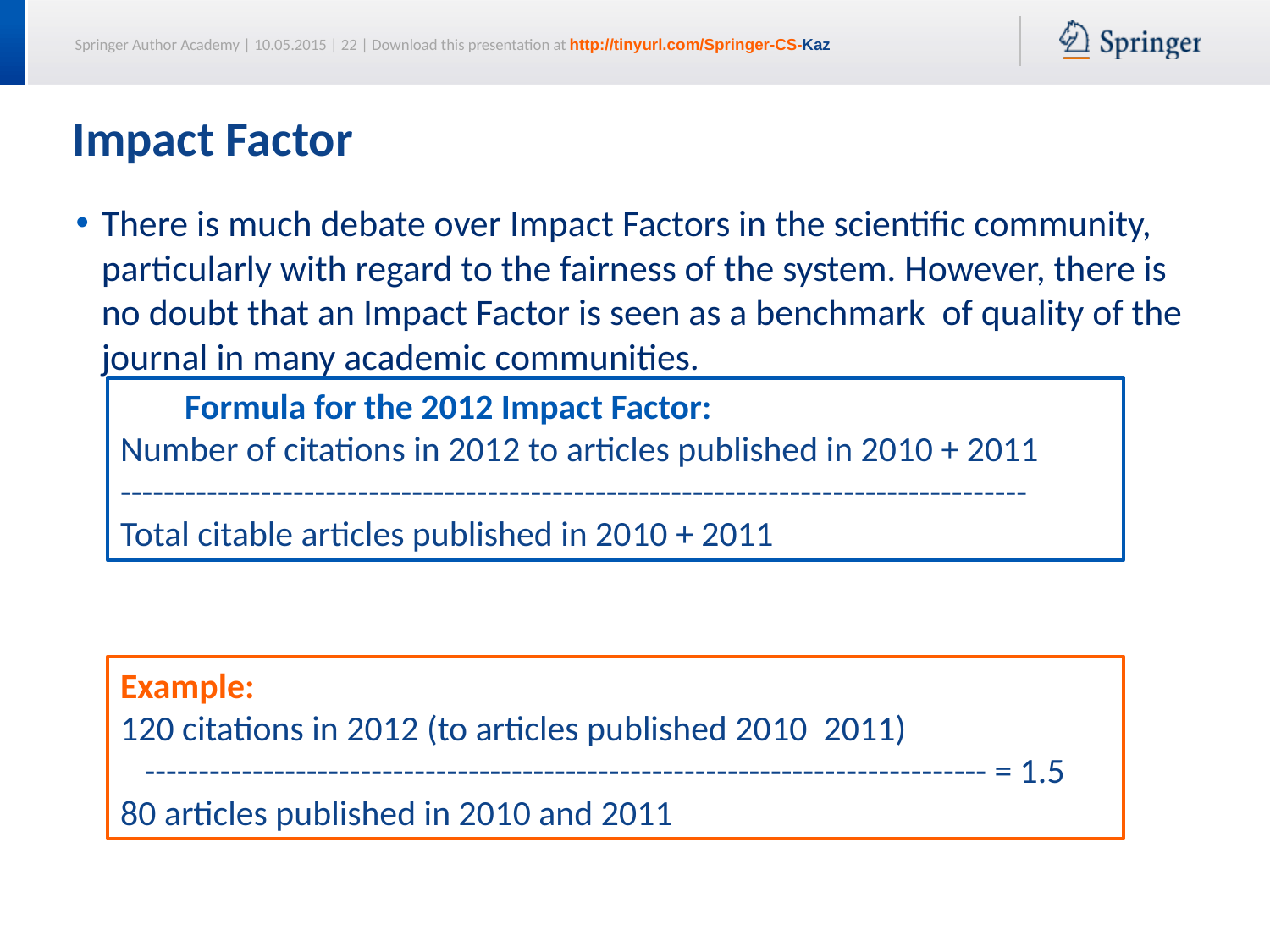

# Impact Factor
There is much debate over Impact Factors in the scientific community, particularly with regard to the fairness of the system. However, there is no doubt that an Impact Factor is seen as a benchmark  of quality of the journal in many academic communities.
        Formula for the 2012 Impact Factor:
Number of citations in 2012 to articles published in 2010 + 2011
------------------------------------------------------------------------------------
Total citable articles published in 2010 + 2011
Example:
120 citations in 2012 (to articles published 2010  2011)
   ------------------------------------------------------------------------------ = 1.5
80 articles published in 2010 and 2011